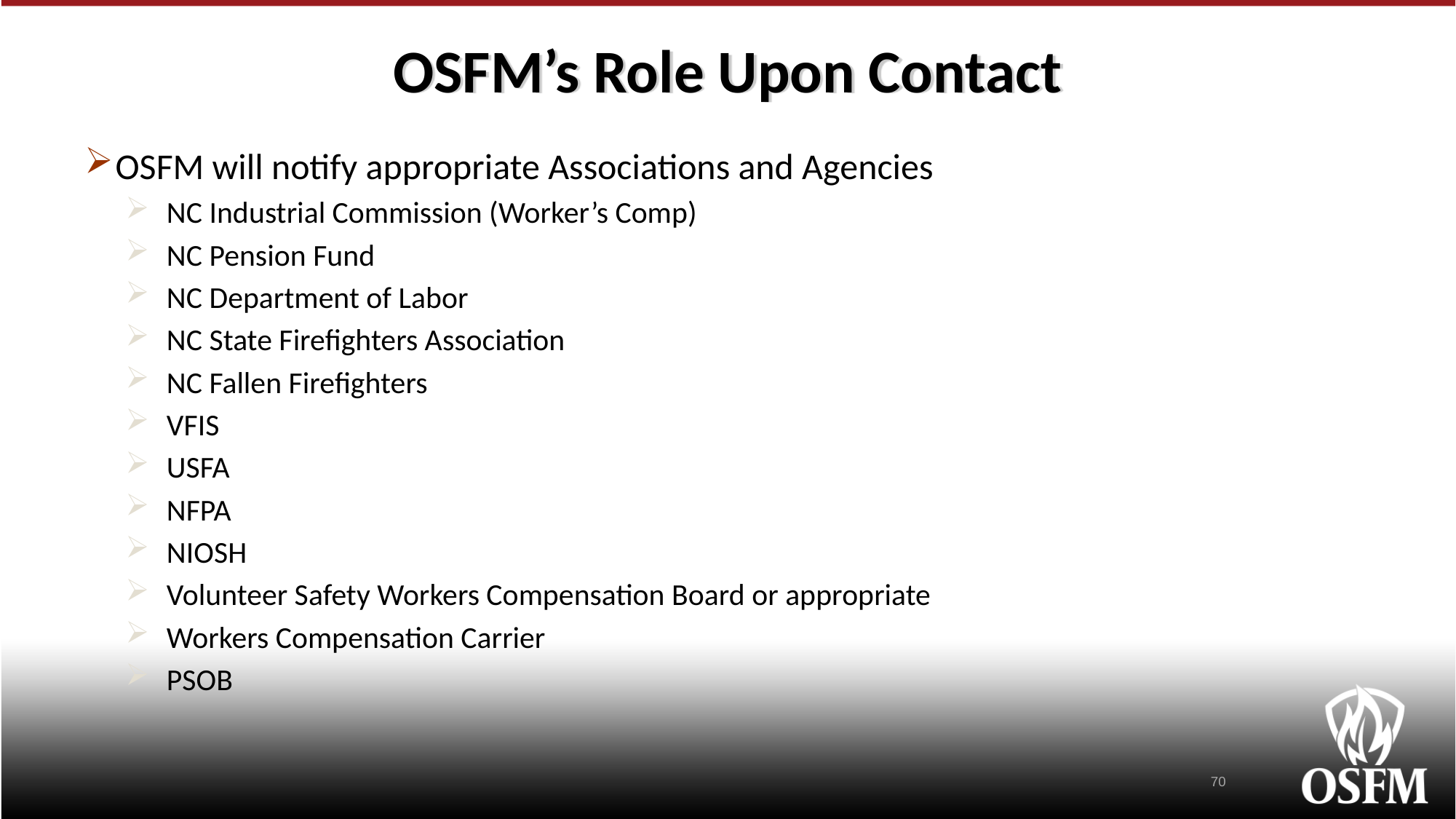

# OSFM’s Role Upon Contact
OSFM will notify appropriate Associations and Agencies
NC Industrial Commission (Worker’s Comp)
NC Pension Fund
NC Department of Labor
NC State Firefighters Association
NC Fallen Firefighters
VFIS
USFA
NFPA
NIOSH
Volunteer Safety Workers Compensation Board or appropriate
Workers Compensation Carrier
PSOB
70